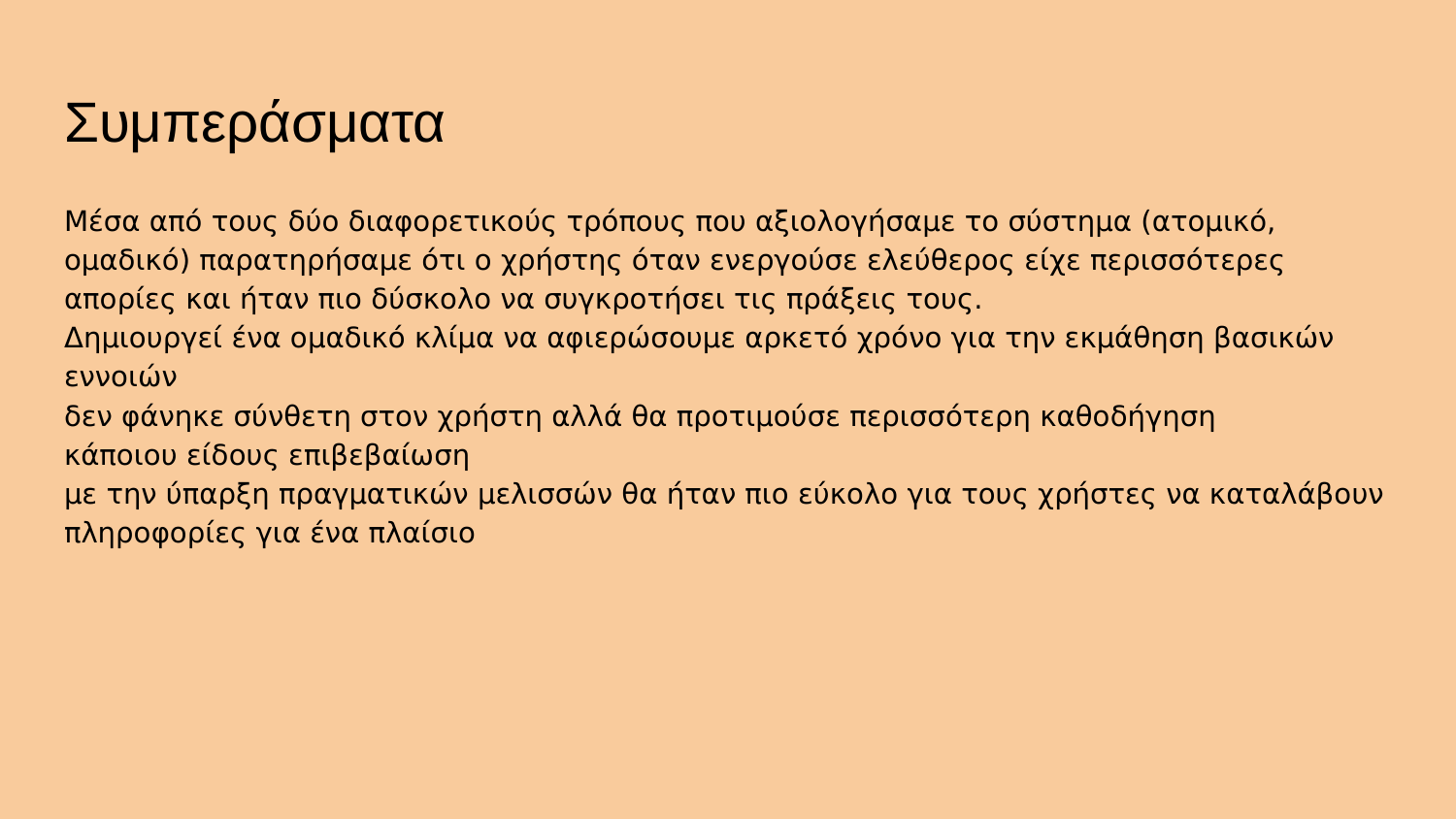

# Συμπεράσματα
Μέσα από τους δύο διαφορετικούς τρόπους που αξιολογήσαμε το σύστημα (ατομικό, ομαδικό) παρατηρήσαμε ότι ο χρήστης όταν ενεργούσε ελεύθερος είχε περισσότερες απορίες και ήταν πιο δύσκολο να συγκροτήσει τις πράξεις τους.
Δημιουργεί ένα ομαδικό κλίμα να αφιερώσουμε αρκετό χρόνο για την εκμάθηση βασικών εννοιών
δεν φάνηκε σύνθετη στον χρήστη αλλά θα προτιμούσε περισσότερη καθοδήγηση
κάποιου είδους επιβεβαίωση
με την ύπαρξη πραγματικών μελισσών θα ήταν πιο εύκολο για τους χρήστες να καταλάβουν πληροφορίες για ένα πλαίσιο